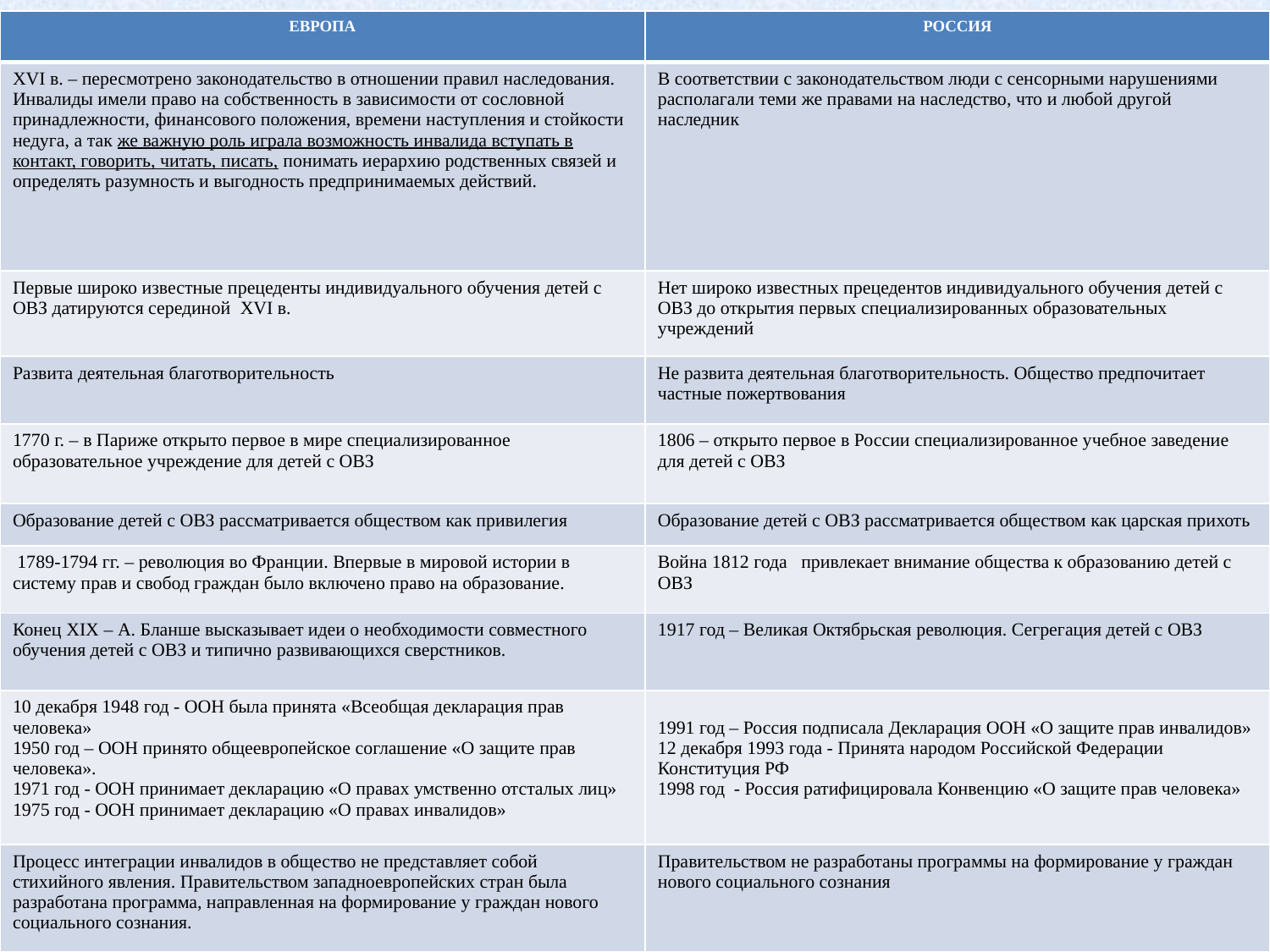

| ЕВРОПА | РОССИЯ |
| --- | --- |
| XVI в. – пересмотрено законодательство в отношении правил наследования. Инвалиды имели право на собственность в зависимости от сословной принадлежности, финансового положения, времени наступления и стойкости недуга, а так же важную роль играла возможность инвалида вступать в контакт, говорить, читать, писать, понимать иерархию родственных связей и определять разумность и выгодность предпринимаемых действий. | В соответствии с законодательством люди с сенсорными нарушениями располагали теми же правами на наследство, что и любой другой наследник |
| Первые широко известные прецеденты индивидуального обучения детей с ОВЗ датируются серединой XVI в. | Нет широко известных прецедентов индивидуального обучения детей с ОВЗ до открытия первых специализированных образовательных учреждений |
| Развита деятельная благотворительность | Не развита деятельная благотворительность. Общество предпочитает частные пожертвования |
| 1770 г. – в Париже открыто первое в мире специализированное образовательное учреждение для детей с ОВЗ | 1806 – открыто первое в России специализированное учебное заведение для детей с ОВЗ |
| Образование детей с ОВЗ рассматривается обществом как привилегия | Образование детей с ОВЗ рассматривается обществом как царская прихоть |
| 1789-1794 гг. – революция во Франции. Впервые в мировой истории в систему прав и свобод граждан было включено право на образование. | Война 1812 года привлекает внимание общества к образованию детей с ОВЗ |
| Конец XIX – А. Бланше высказывает идеи о необходимости совместного обучения детей с ОВЗ и типично развивающихся сверстников. | 1917 год – Великая Октябрьская революция. Сегрегация детей с ОВЗ |
| 10 декабря 1948 год - ООН была принята «Всеобщая декларация прав человека» 1950 год – ООН принято общеевропейское соглашение «О защите прав человека». 1971 год - ООН принимает декларацию «О правах умственно отсталых лиц» 1975 год - ООН принимает декларацию «О правах инвалидов» | 1991 год – Россия подписала Декларация ООН «О защите прав инвалидов» 12 декабря 1993 года - Принята народом Российской Федерации Конституция РФ 1998 год - Россия ратифицировала Конвенцию «О защите прав человека» |
| Процесс интеграции инвалидов в общество не представляет собой стихийного явления. Правительством западноевропейских стран была разработана программа, направленная на формирование у граждан нового социального сознания. | Правительством не разработаны программы на формирование у граждан нового социального сознания |